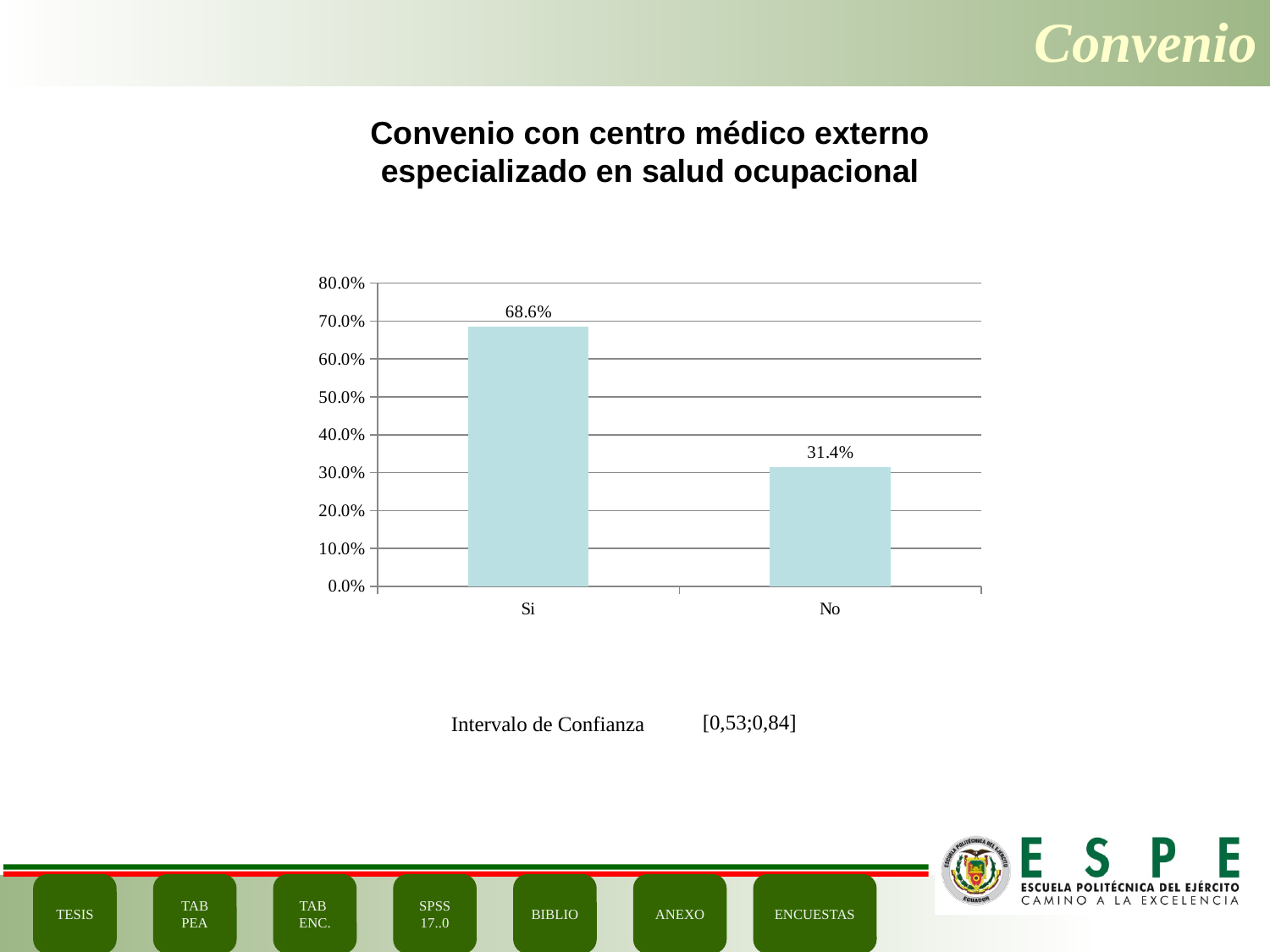

Convenio
Convenio con centro médico externo especializado en salud ocupacional

### Chart

| Category | Porcentaje |
|---|---|
| Si | 0.6857142857142855 |
| No | 0.3142857142857182 |
| Intervalo de Confianza | [0,53;0,84] |
| --- | --- |
TESIS
TAB
PEA
TAB
ENC.
SPSS 17..0
BIBLIO
ANEXO
ENCUESTAS